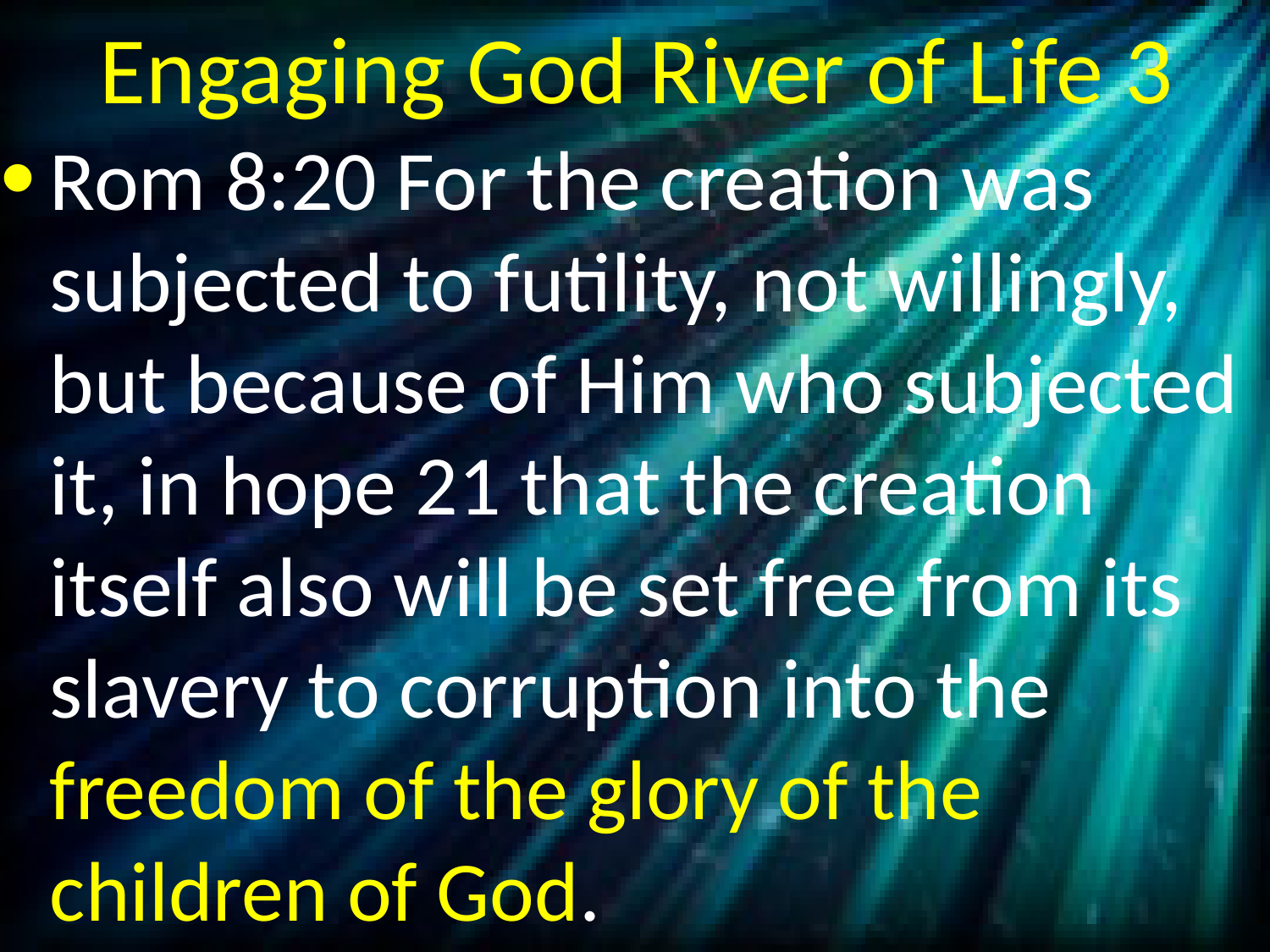

# Engaging God River of Life 3
Rom 8:20 For the creation was subjected to futility, not willingly, but because of Him who subjected it, in hope 21 that the creation itself also will be set free from its slavery to corruption into the freedom of the glory of the children of God.